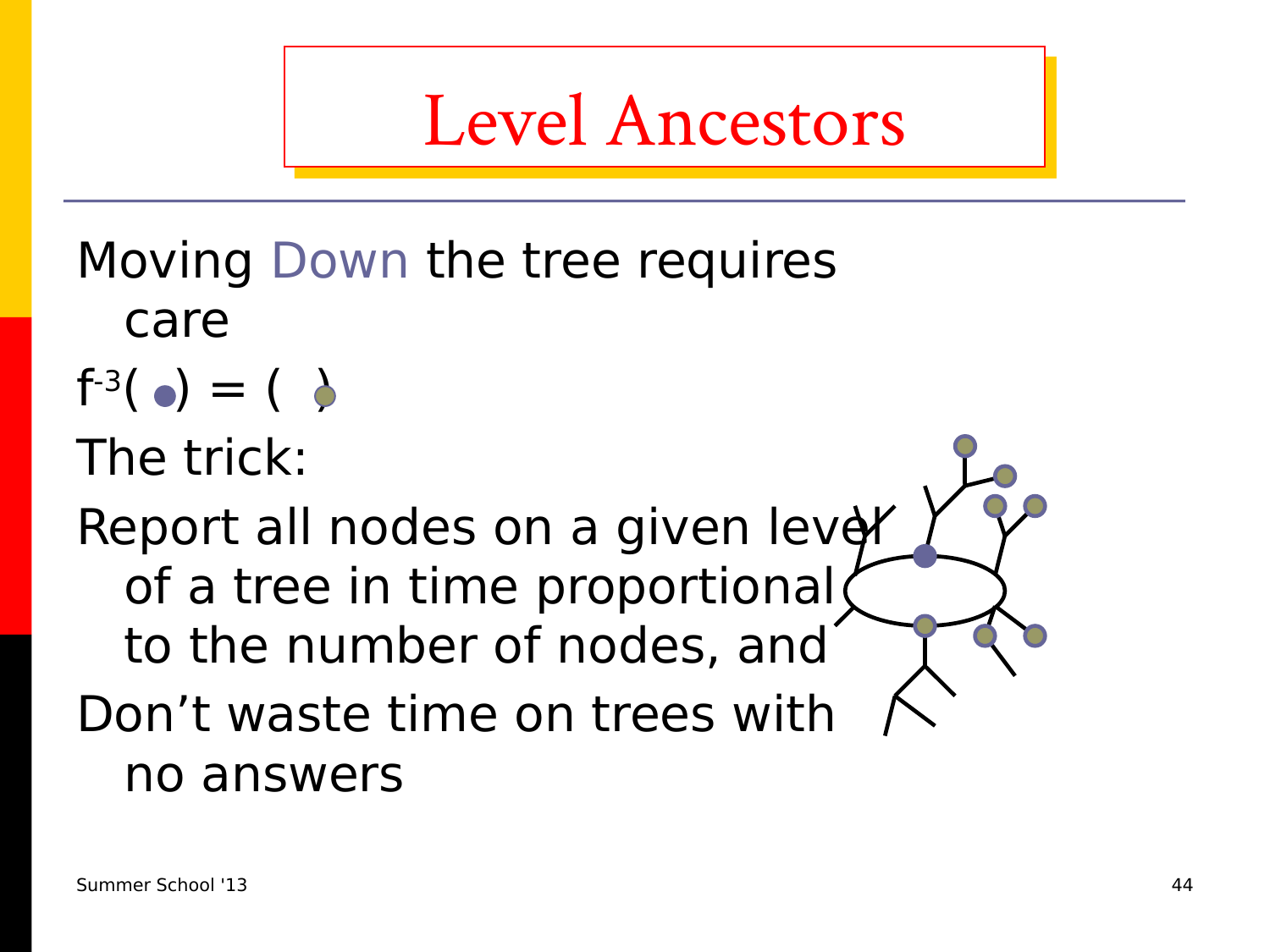

# Level Ancestors
Moving Down the tree requires care
f-3(  ) = (  )
The trick:
Report all nodes on a given level of a tree in time proportional to the number of nodes, and
Don’t waste time on trees with no answers

Summer School '13
44